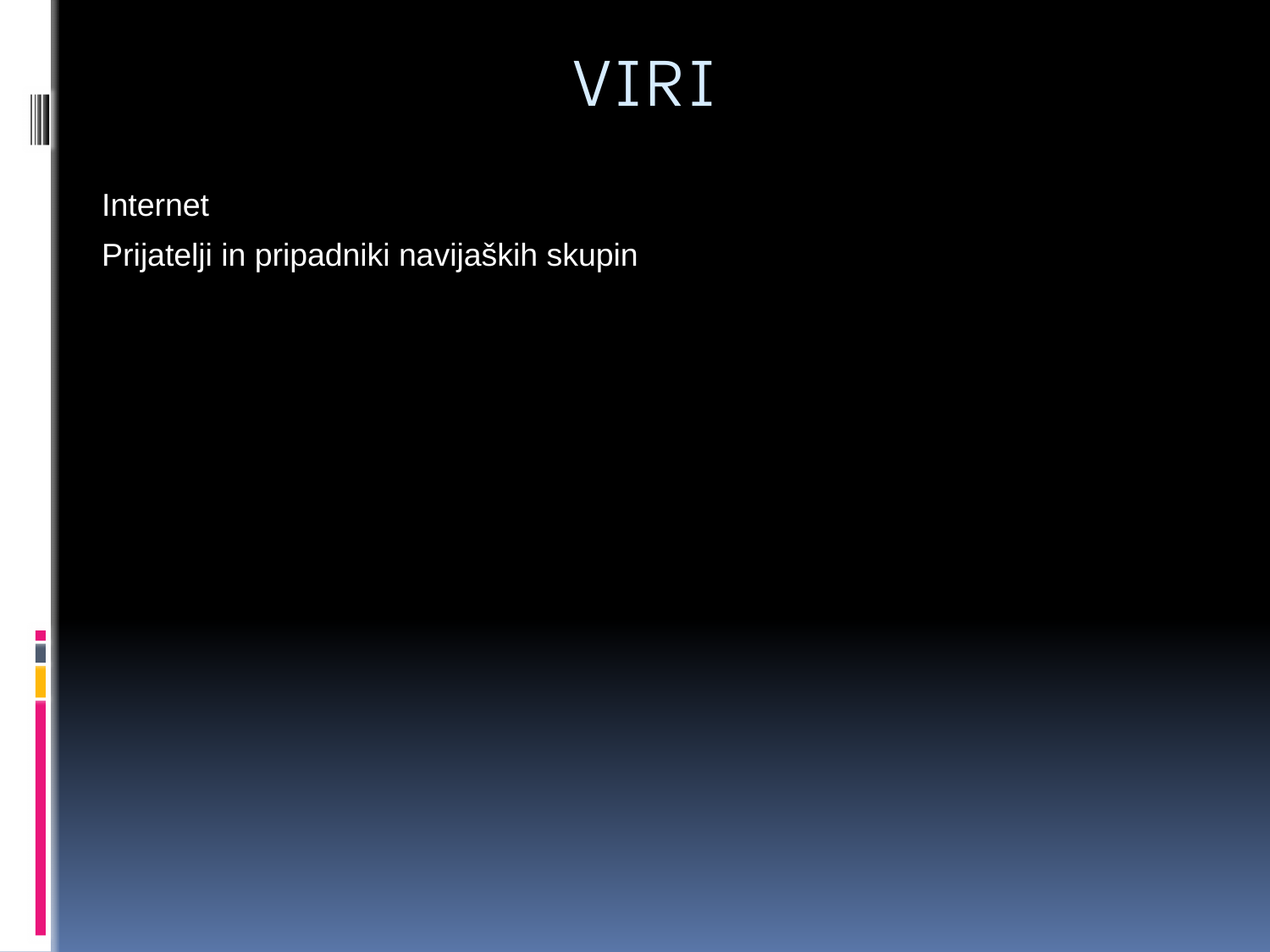

VIRI
Internet
Prijatelji in pripadniki navijaških skupin